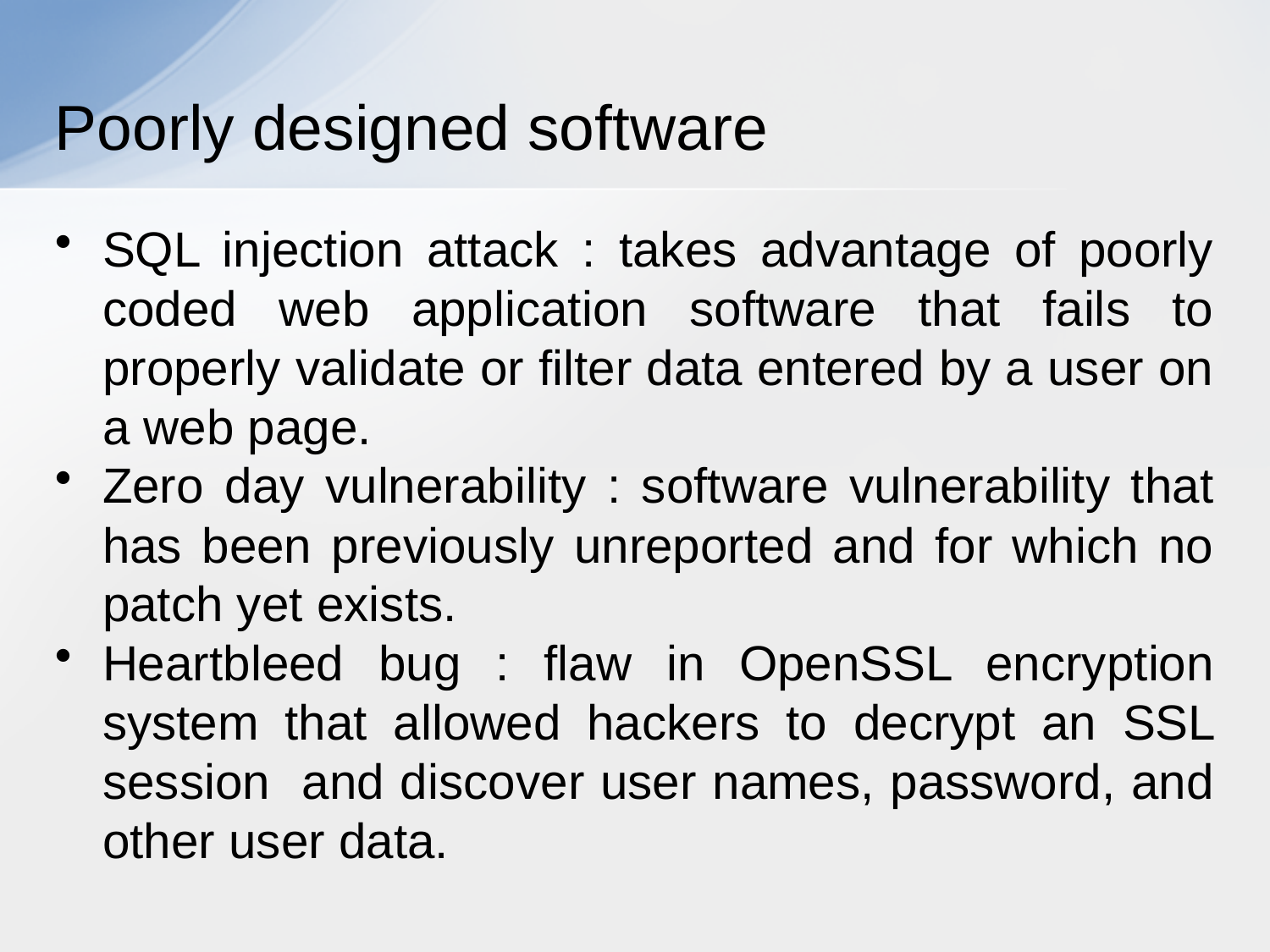

# Poorly designed software
SQL injection attack : takes advantage of poorly coded web application software that fails to properly validate or filter data entered by a user on a web page.
Zero day vulnerability : software vulnerability that has been previously unreported and for which no patch yet exists.
Heartbleed bug : flaw in OpenSSL encryption system that allowed hackers to decrypt an SSL session  and discover user names, password, and other user data.